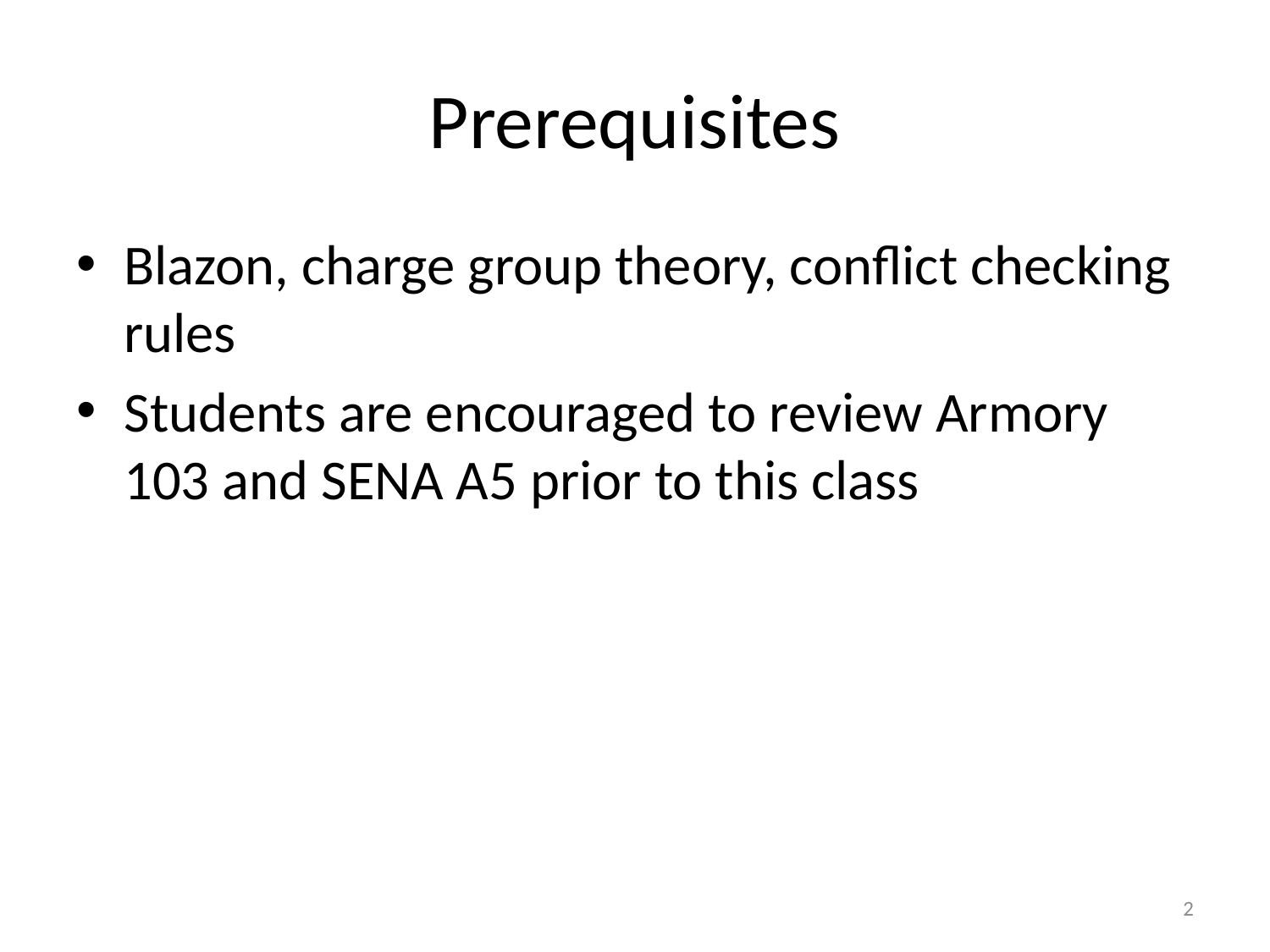

# Prerequisites
Blazon, charge group theory, conflict checking rules
Students are encouraged to review Armory 103 and SENA A5 prior to this class
2